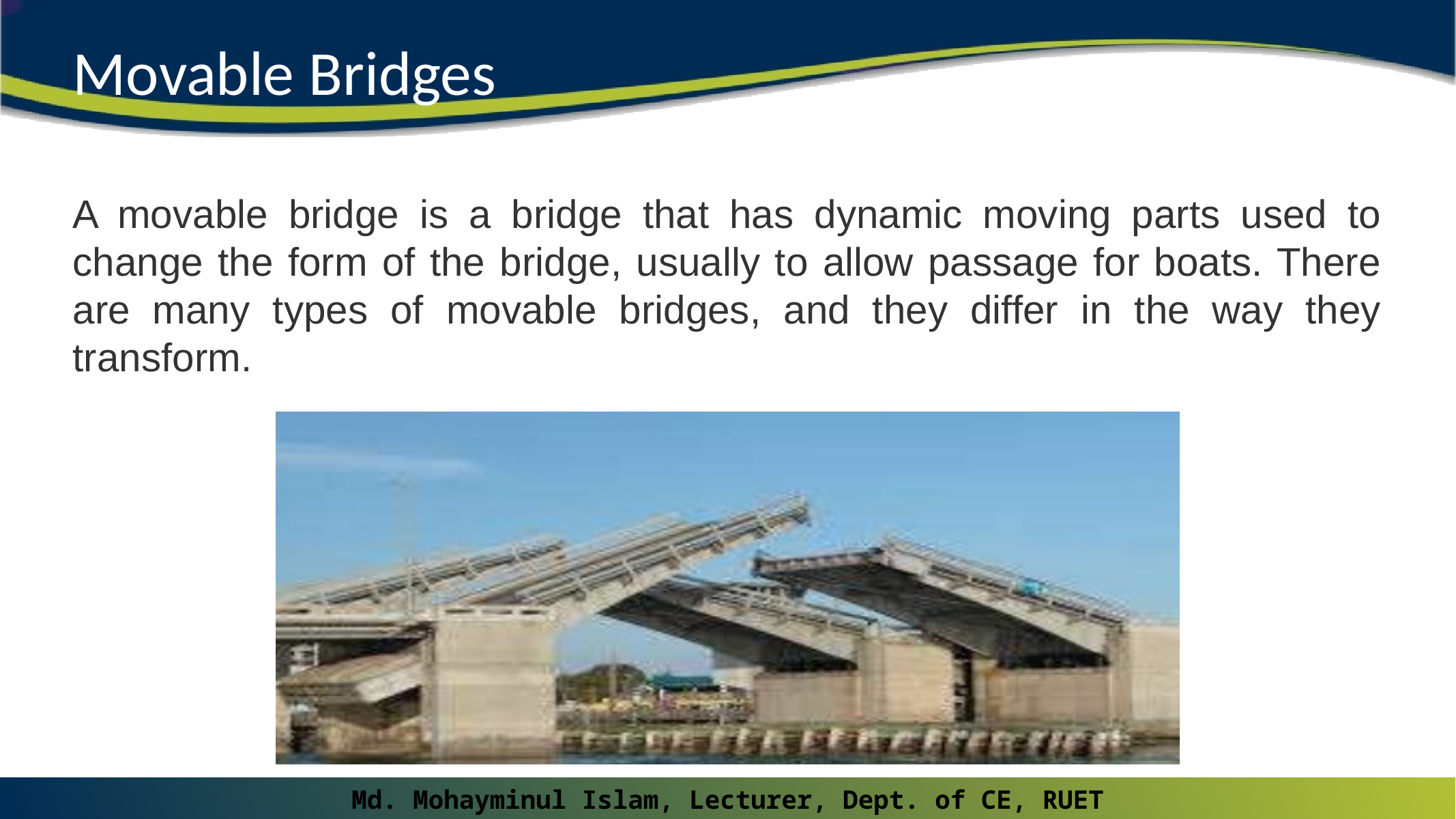

# Movable Bridges
A movable bridge is a bridge that has dynamic moving parts used to change the form of the bridge, usually to allow passage for boats. There are many types of movable bridges, and they differ in the way they transform.